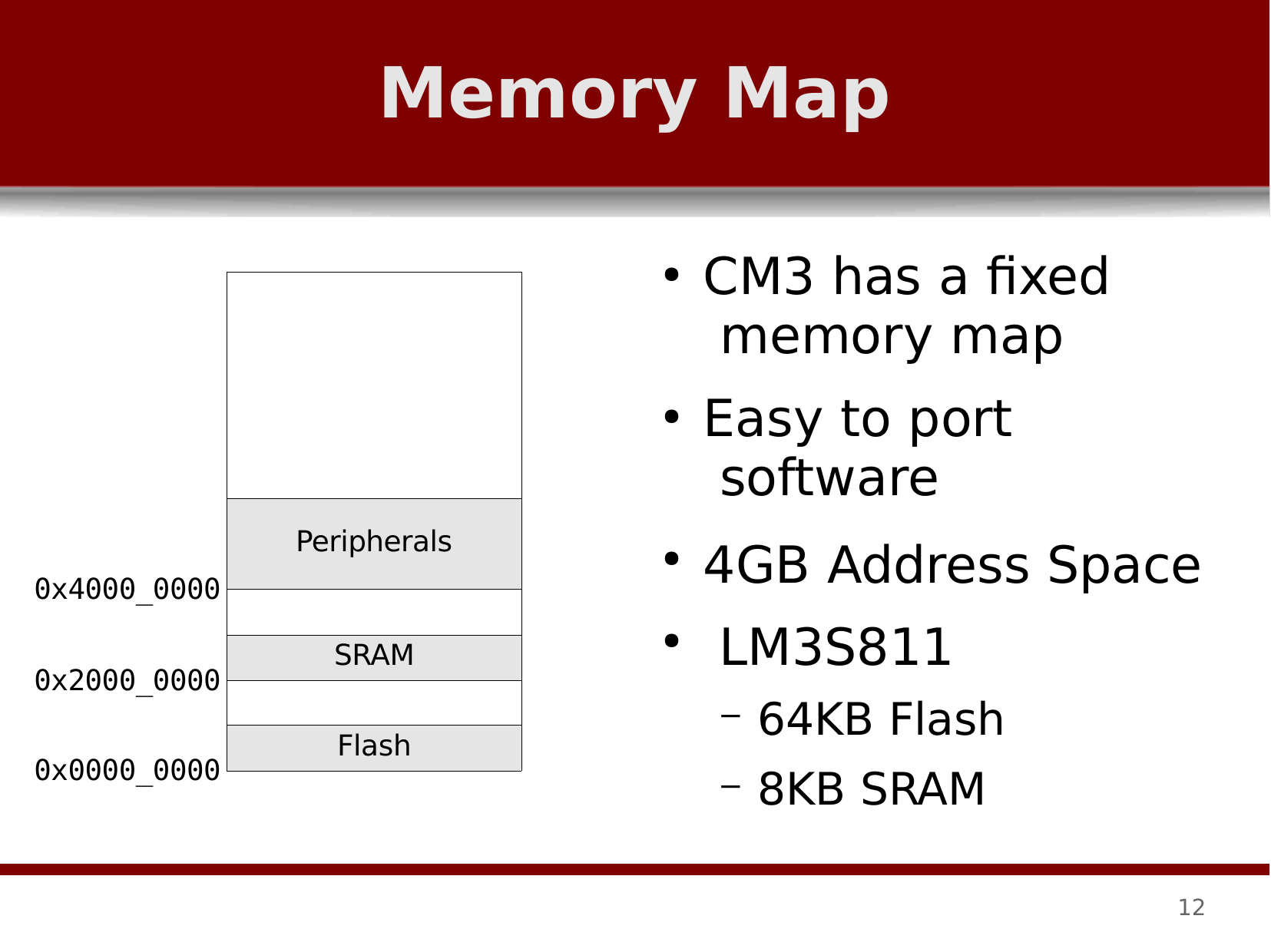

# Memory Map
CM3 has a fixed  memory map
Easy to port  software
4GB Address Space  LM3S811
64KB Flash
8KB SRAM
●
|  |
| --- |
| Peripherals |
|  |
| SRAM |
|  |
| Flash |
●
●
0x4000_0000
●
0x2000_0000
0x0000_0000
12